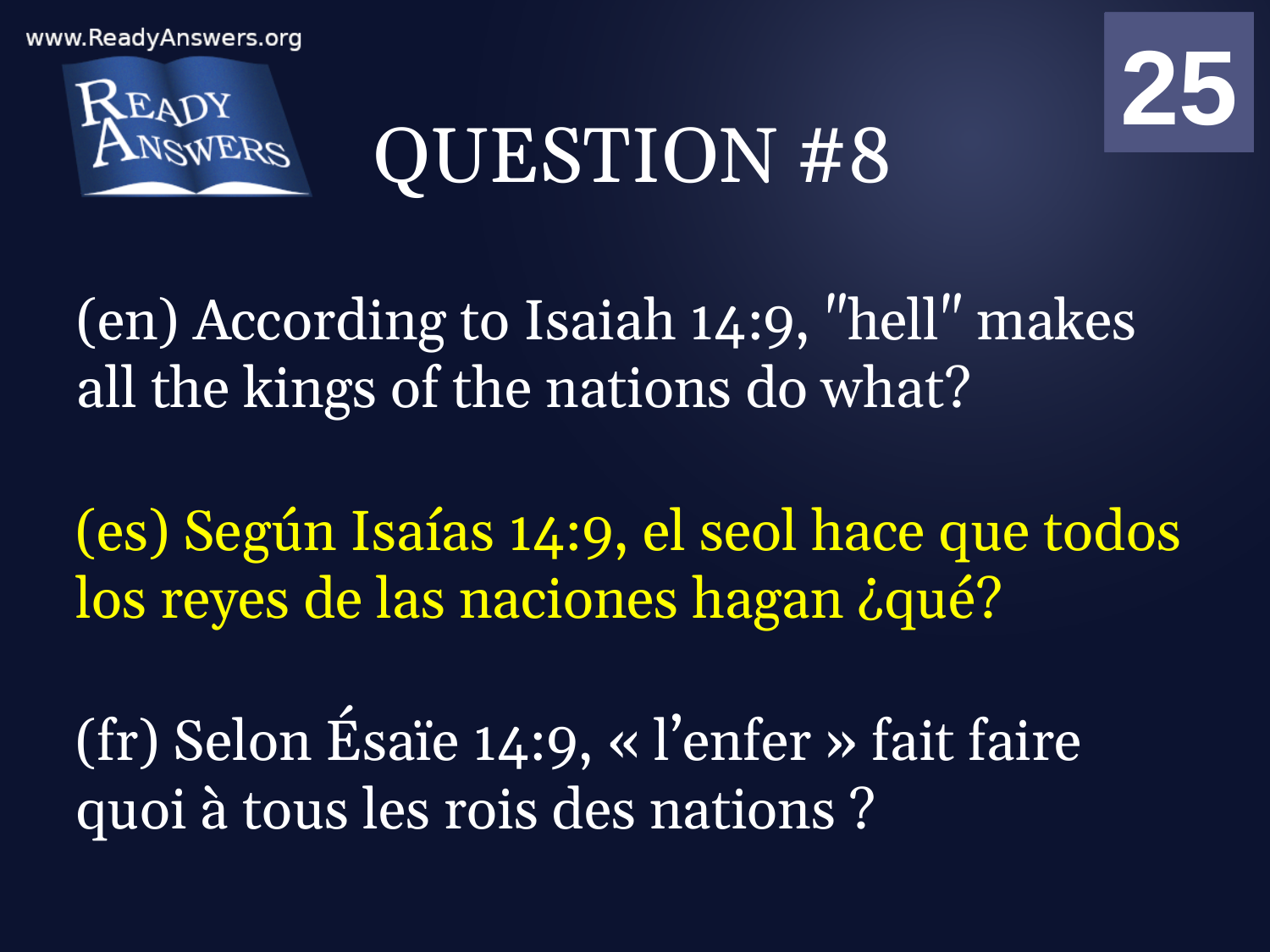

01
02
03
04
05
06
07
08
09
10
11
12
13
14
15
16
17
18
19
20
21
22
23
24
25
00
# QUESTION #8
(en) According to Isaiah 14:9, "hell" makes all the kings of the nations do what?
(es) Según Isaías 14:9, el seol hace que todos los reyes de las naciones hagan ¿qué?
(fr) Selon Ésaïe 14:9, « l’enfer » fait faire quoi à tous les rois des nations ?